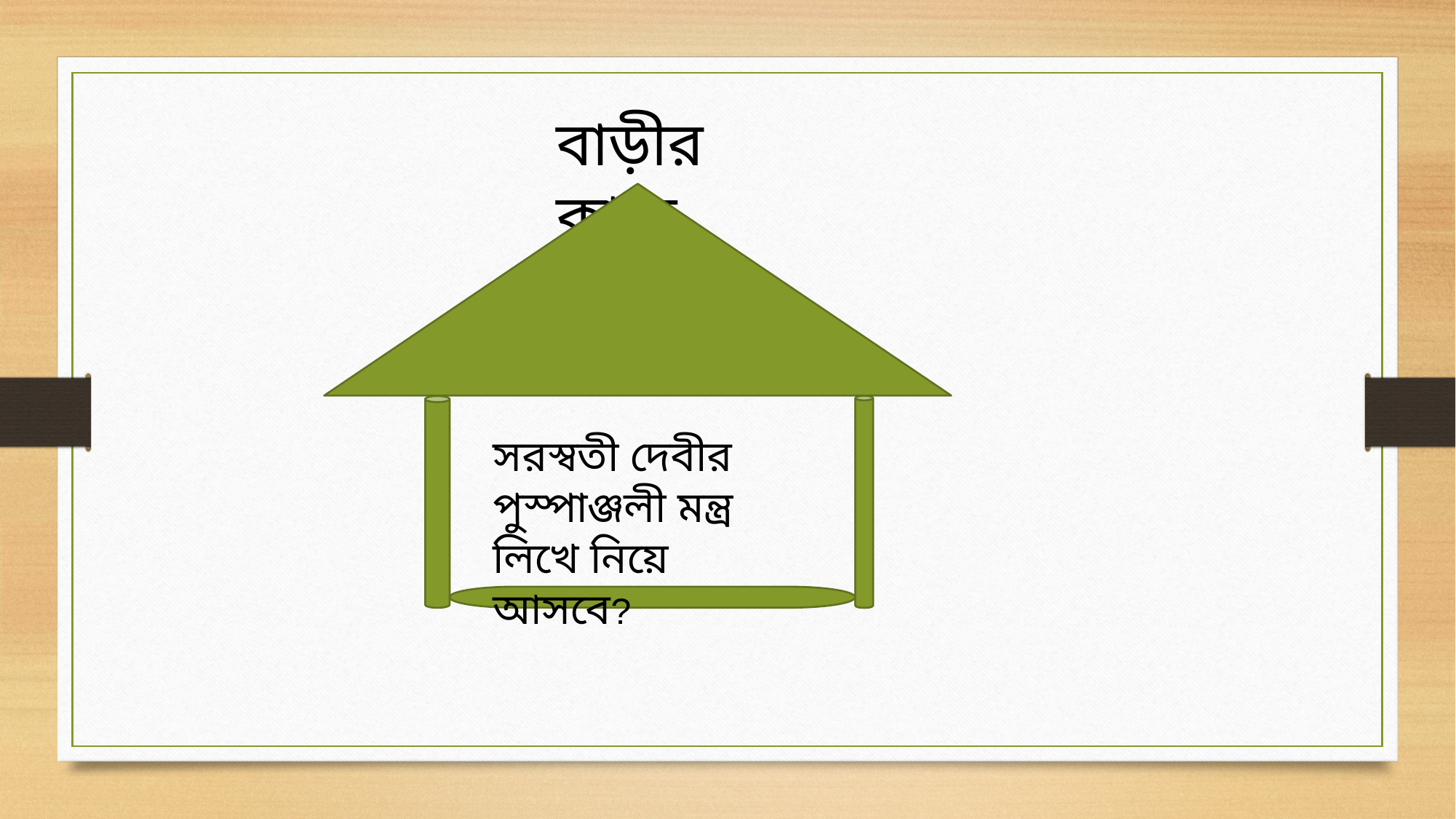

বাড়ীর কাজ

সরস্বতী দেবীর পুস্পাঞ্জলী মন্ত্র লিখে নিয়ে আসবে?